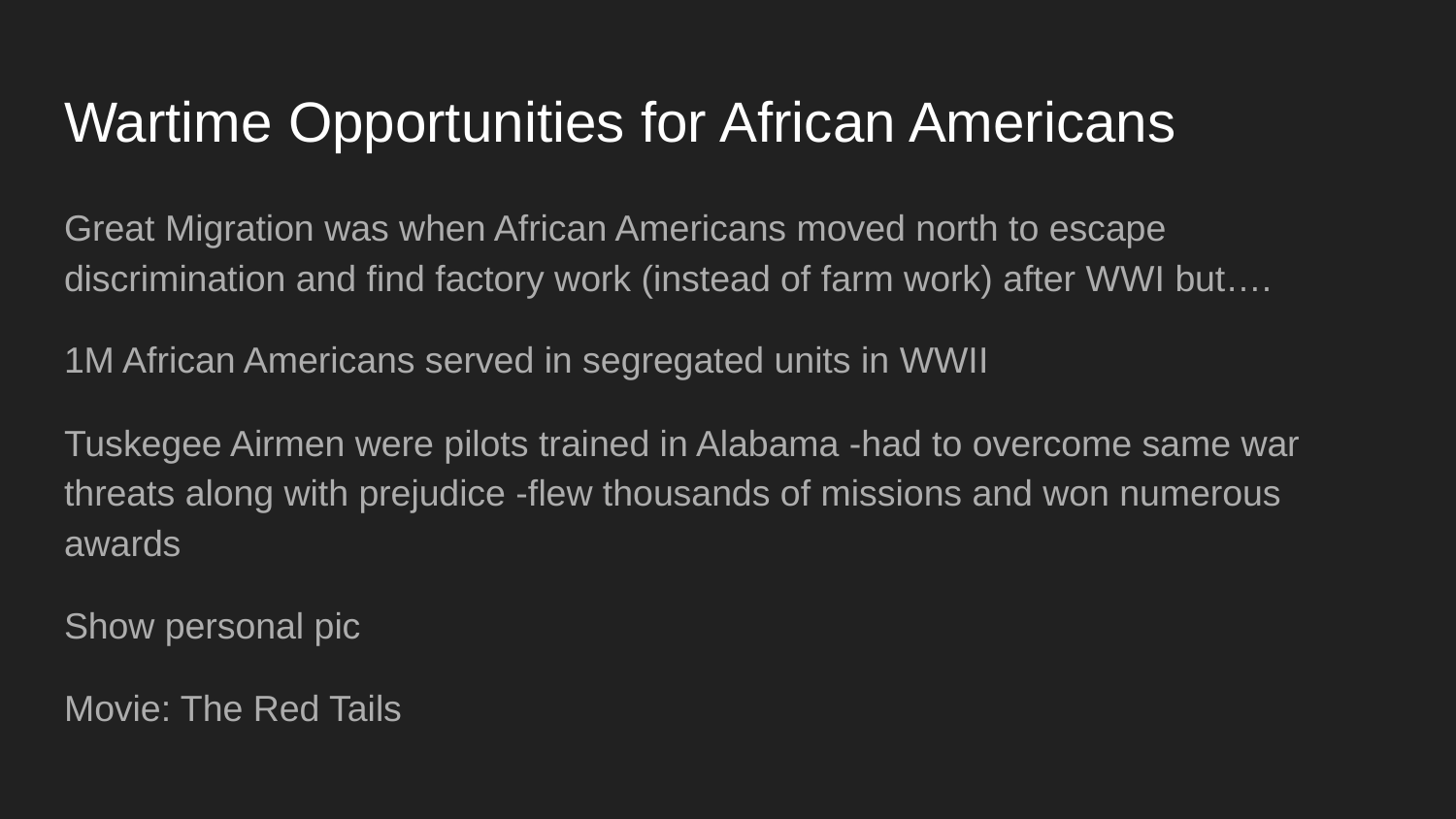

# Wartime Opportunities for African Americans
Great Migration was when African Americans moved north to escape discrimination and find factory work (instead of farm work) after WWI but….
1M African Americans served in segregated units in WWII
Tuskegee Airmen were pilots trained in Alabama -had to overcome same war threats along with prejudice -flew thousands of missions and won numerous awards
Show personal pic
Movie: The Red Tails